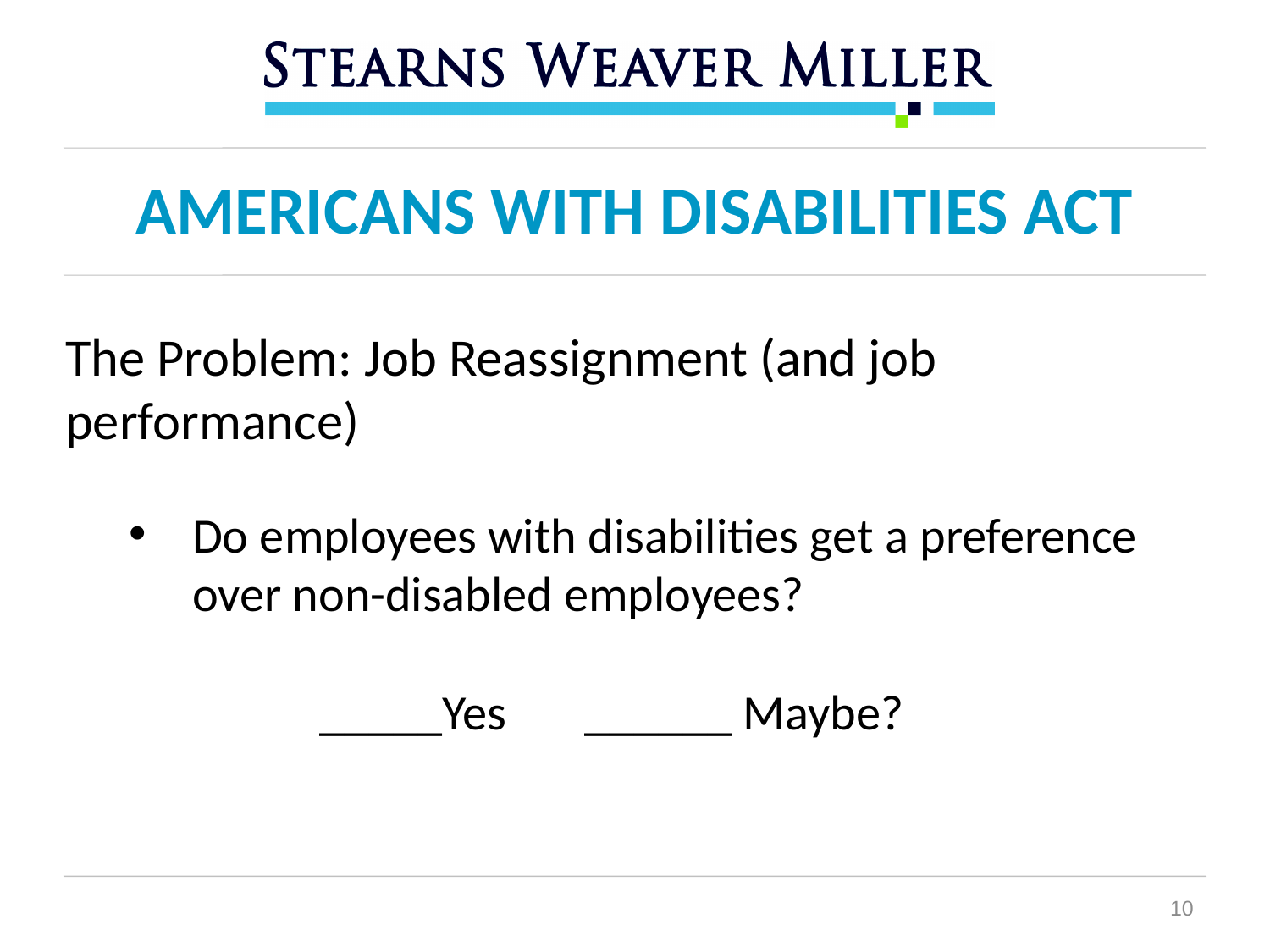

# AMERICANS WITH DISABILITIES ACT
The Problem: Job Reassignment (and job performance)

Do employees with disabilities get a preference over non-disabled employees?

_____Yes       ______ Maybe?

10